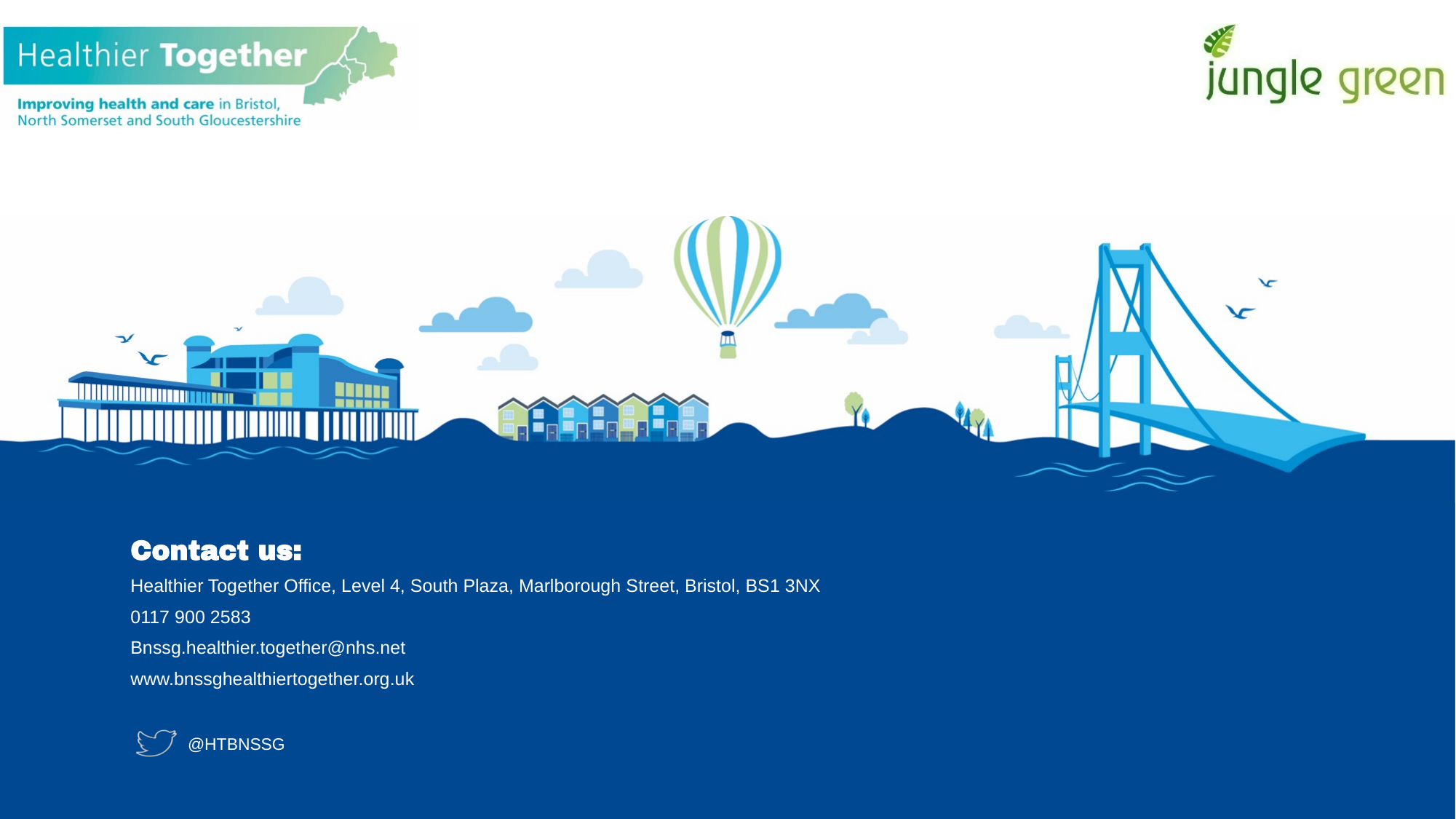

Contact us:
Healthier Together Office, Level 4, South Plaza, Marlborough Street, Bristol, BS1 3NX
0117 900 2583
Bnssg.healthier.together@nhs.net
www.bnssghealthiertogether.org.uk